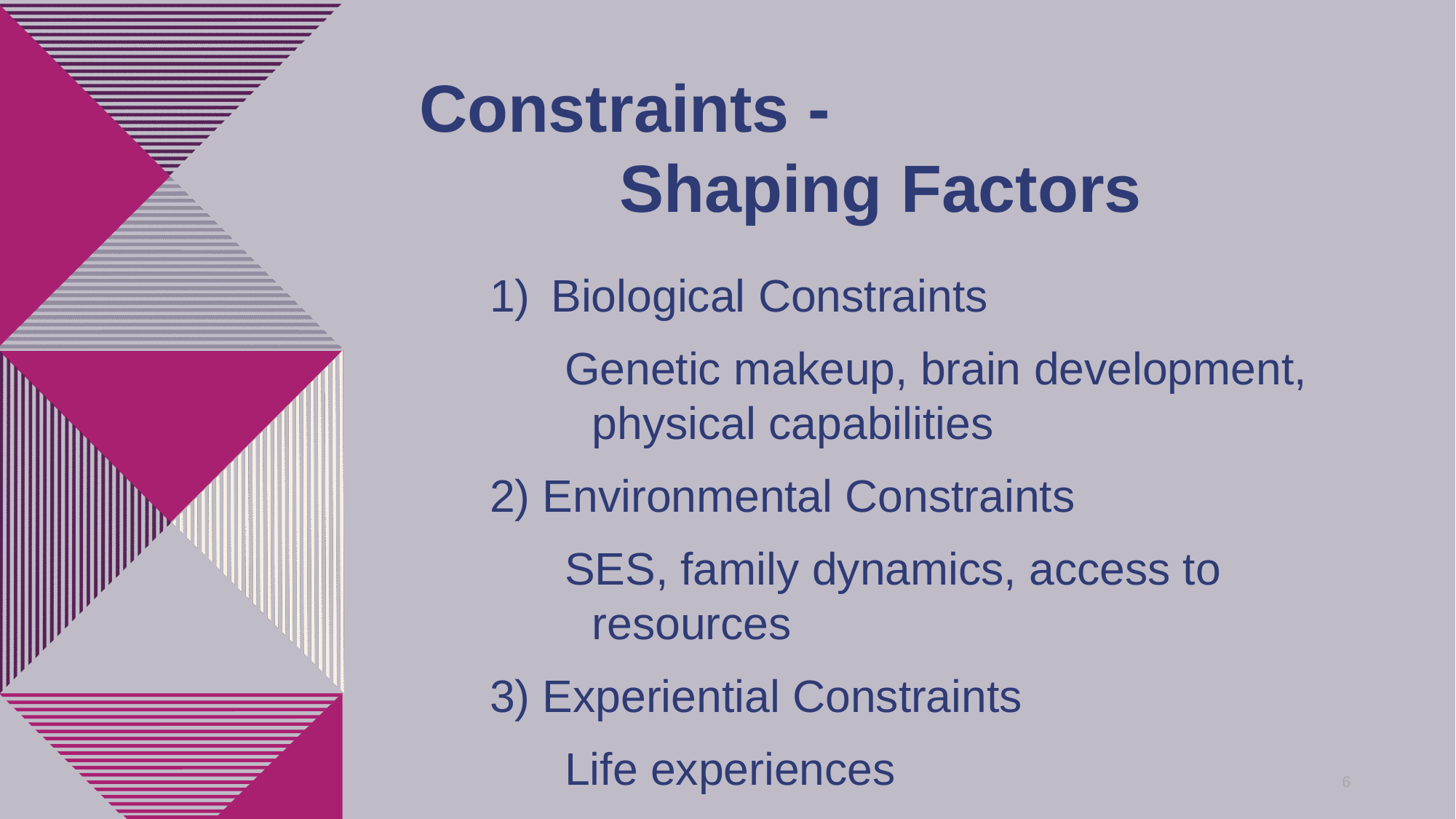

Constraints -
   Shaping Factors
Biological Constraints
Genetic makeup, brain development, physical capabilities
2) Environmental Constraints
SES, family dynamics, access to resources
3) Experiential Constraints
Life experiences
6